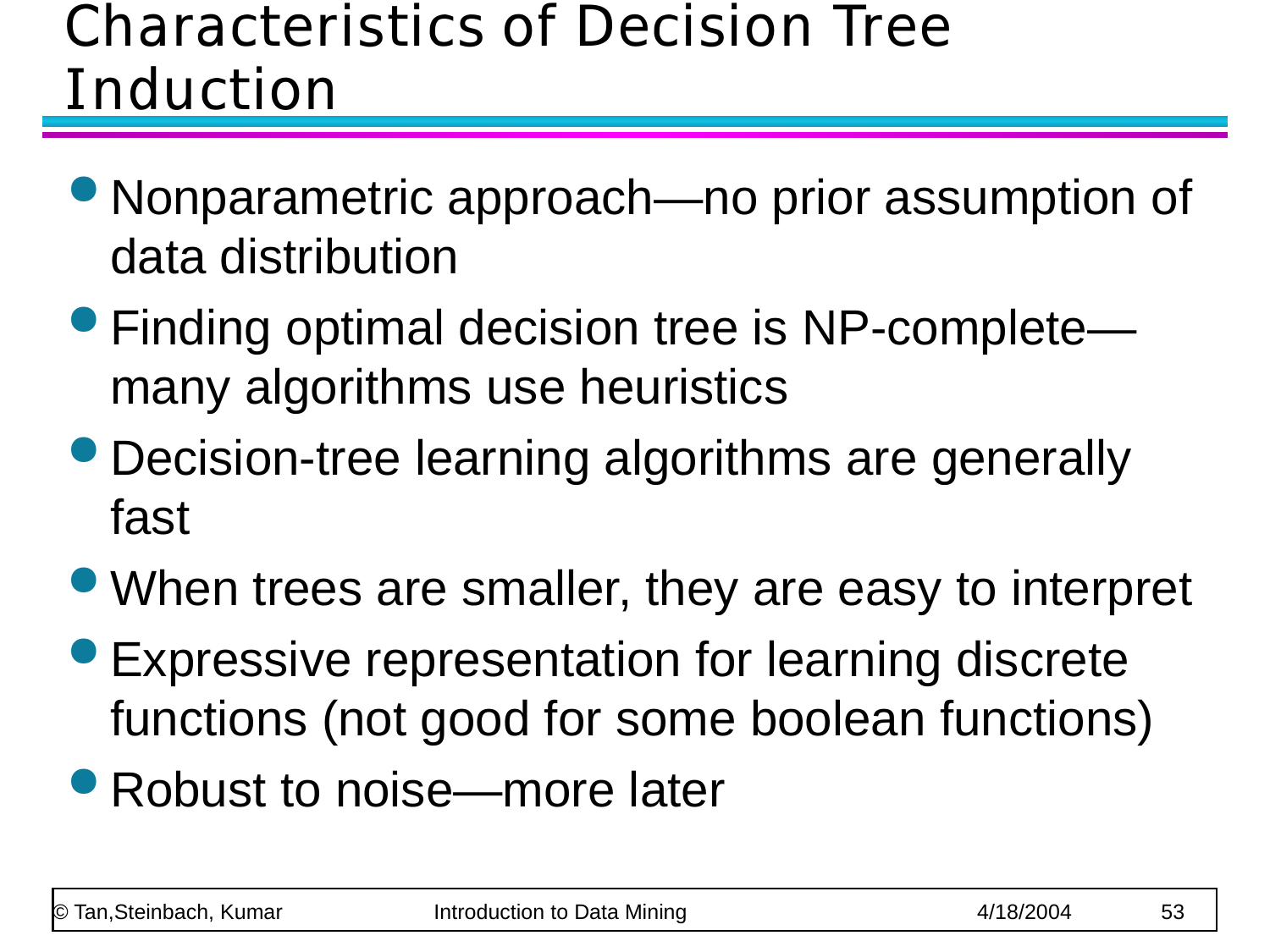

# Characteristics of Decision Tree Induction
Nonparametric approach—no prior assumption of data distribution
Finding optimal decision tree is NP-complete—many algorithms use heuristics
Decision-tree learning algorithms are generally fast
When trees are smaller, they are easy to interpret
Expressive representation for learning discrete functions (not good for some boolean functions)
Robust to noise—more later